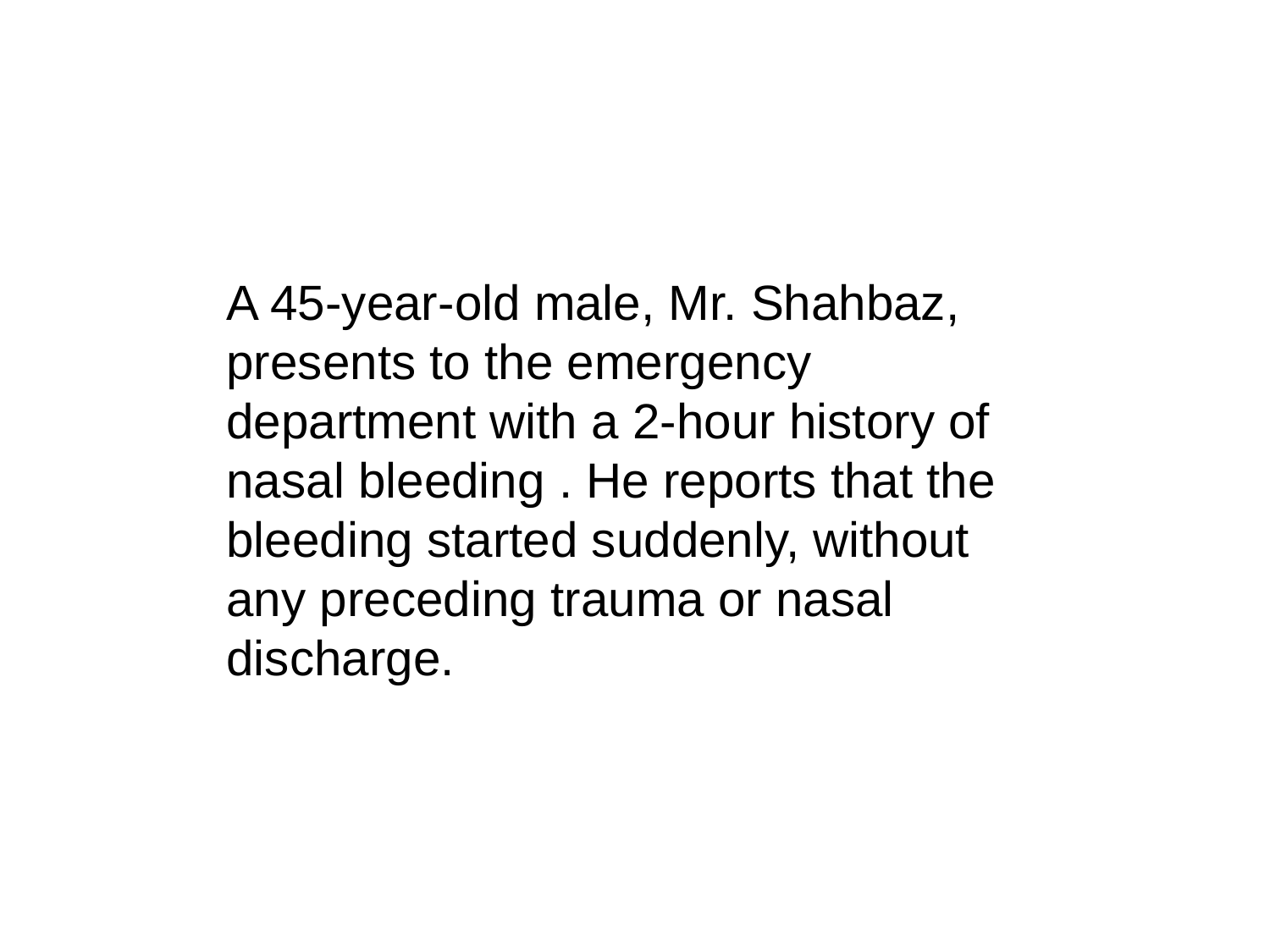

A 45-year-old male, Mr. Shahbaz, presents to the emergency department with a 2-hour history of nasal bleeding . He reports that the bleeding started suddenly, without any preceding trauma or nasal discharge.